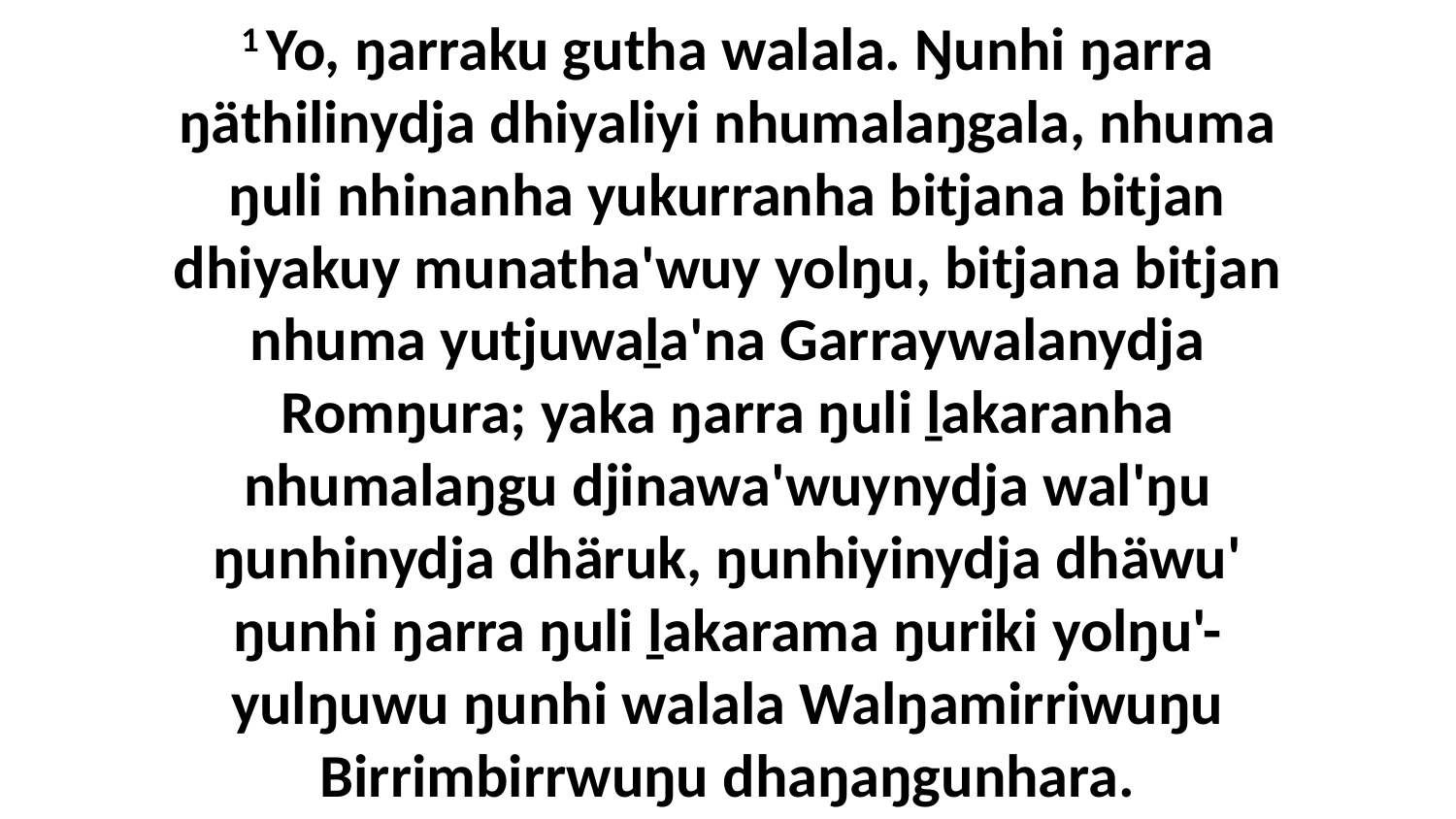

1 Yo, ŋarraku gutha walala. Ŋunhi ŋarra ŋäthilinydja dhiyaliyi nhumalaŋgala, nhuma ŋuli nhinanha yukurranha bitjana bitjan dhiyakuy munatha'wuy yolŋu, bitjana bitjan nhuma yutjuwaḻa'na Garraywalanydja Romŋura; yaka ŋarra ŋuli ḻakaranha nhumalaŋgu djinawa'wuynydja wal'ŋu ŋunhinydja dhäruk, ŋunhiyinydja dhäwu' ŋunhi ŋarra ŋuli ḻakarama ŋuriki yolŋu'-yulŋuwu ŋunhi walala Walŋamirriwuŋu Birrimbirrwuŋu dhaŋaŋgunhara.